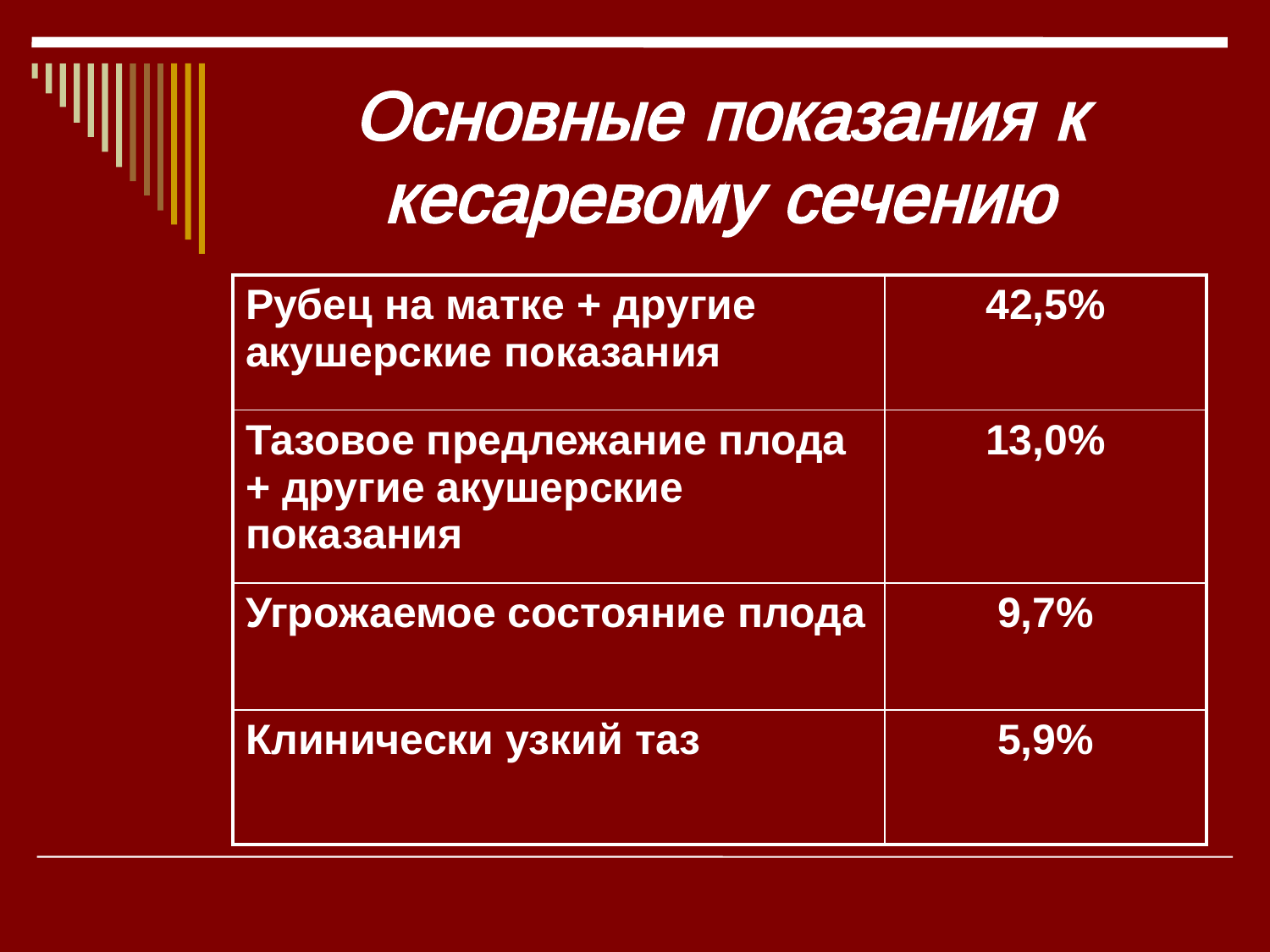

# Основные показания к кесаревому сечению
| Рубец на матке + другие акушерские показания | 42,5% |
| --- | --- |
| Тазовое предлежание плода + другие акушерские показания | 13,0% |
| Угрожаемое состояние плода | 9,7% |
| Клинически узкий таз | 5,9% |